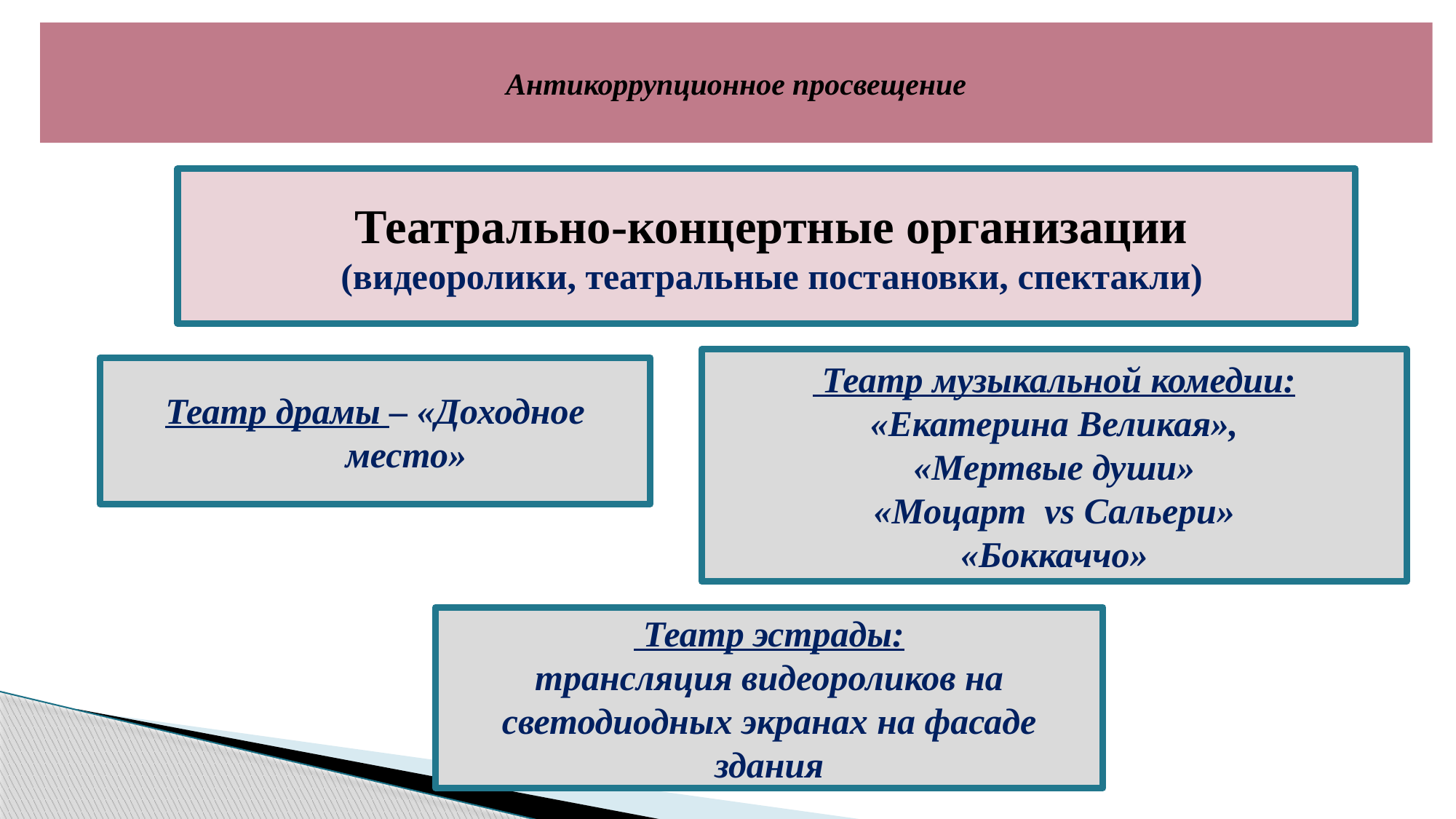

# Антикоррупционное просвещение
Театрально-концертные организации
(видеоролики, театральные постановки, спектакли)
 Театр музыкальной комедии:
«Екатерина Великая»,
«Мертвые души»
«Моцарт  vs Сальери»
«Боккаччо»
Театр драмы – «Доходное место»
 Театр эстрады:
трансляция видеороликов на светодиодных экранах на фасаде здания